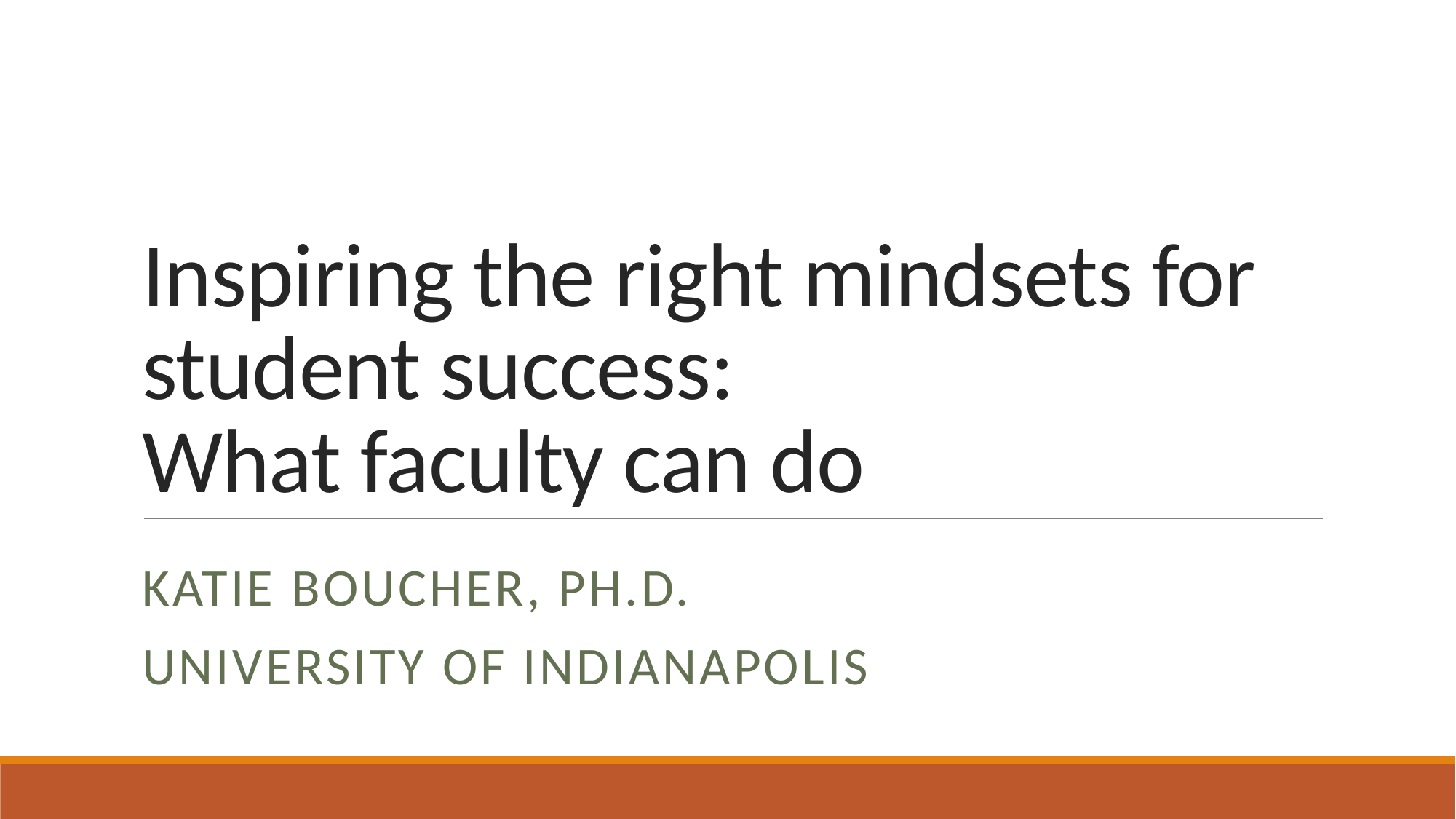

# Inspiring the right mindsets for student success: What faculty can do
Katie Boucher, Ph.D.
University of Indianapolis